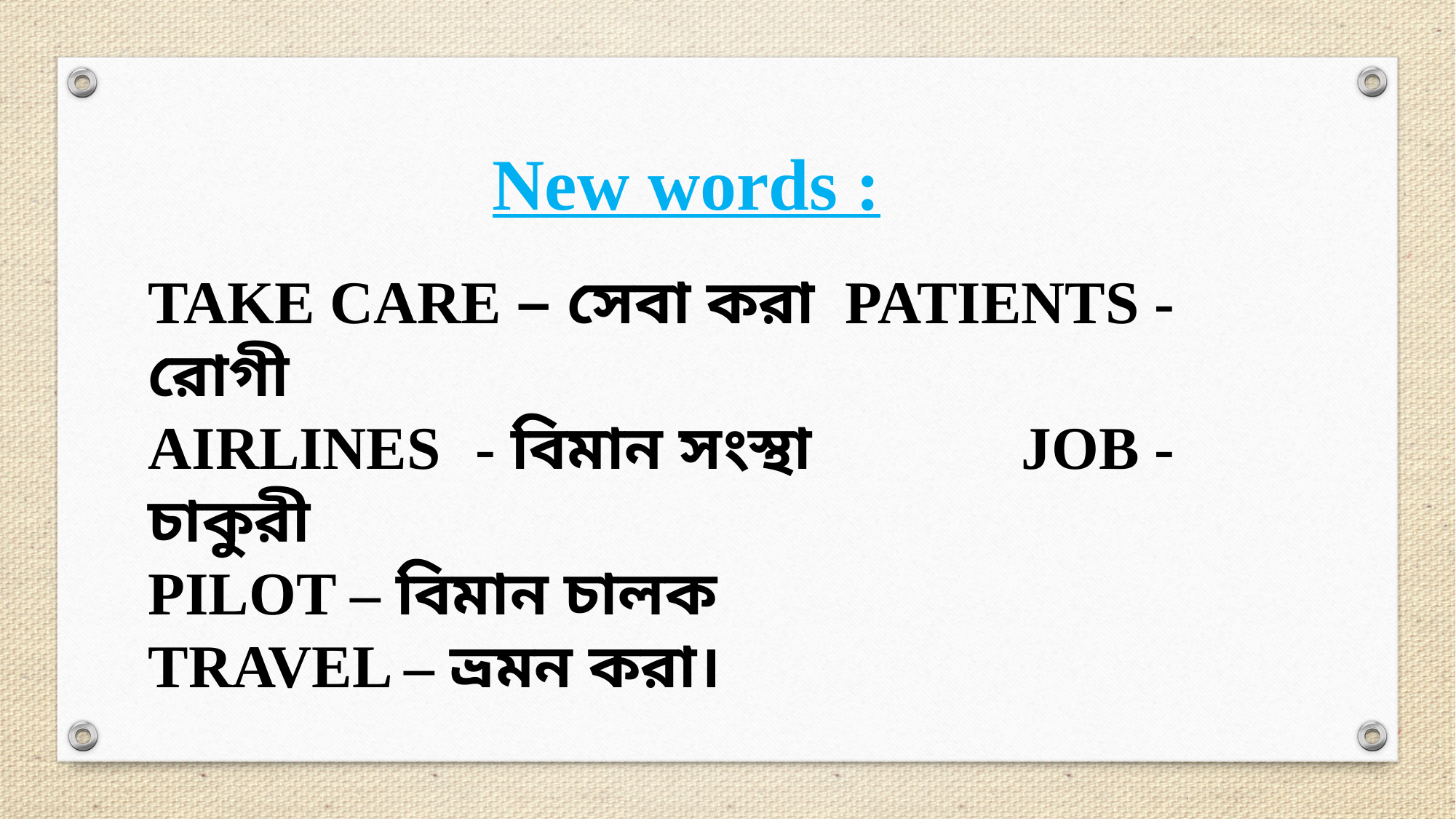

New words :
TAKE CARE – সেবা করা  PATIENTS - রোগী
AIRLINES	- বিমান সংস্থা		JOB - চাকুরী
PILOT – বিমান চালক				TRAVEL – ভ্রমন করা।